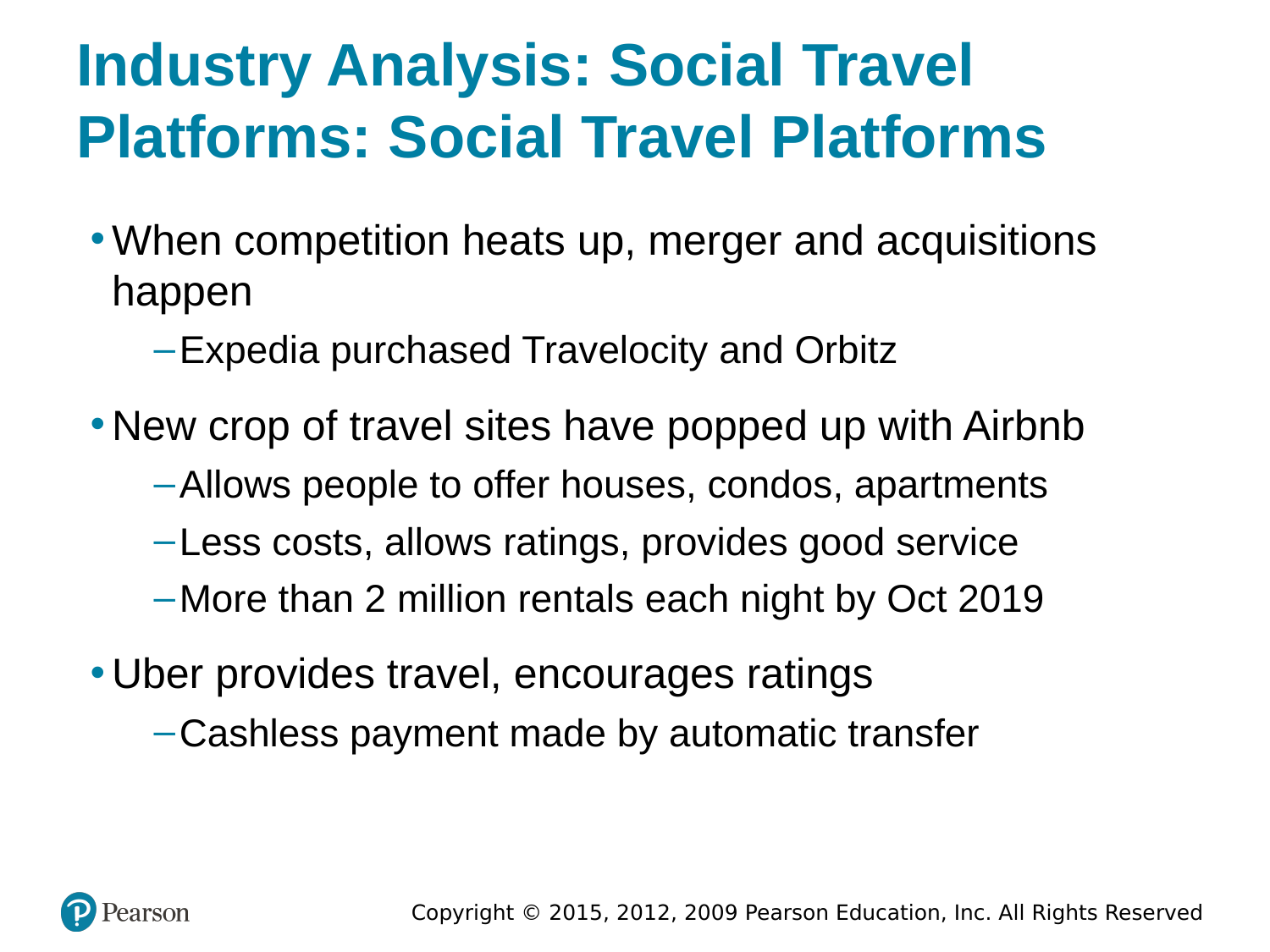

# Industry Analysis: Social Travel Platforms: Social Travel Platforms
When competition heats up, merger and acquisitions happen
Expedia purchased Travelocity and Orbitz
New crop of travel sites have popped up with Airbnb
Allows people to offer houses, condos, apartments
Less costs, allows ratings, provides good service
More than 2 million rentals each night by Oct 2019
Uber provides travel, encourages ratings
Cashless payment made by automatic transfer